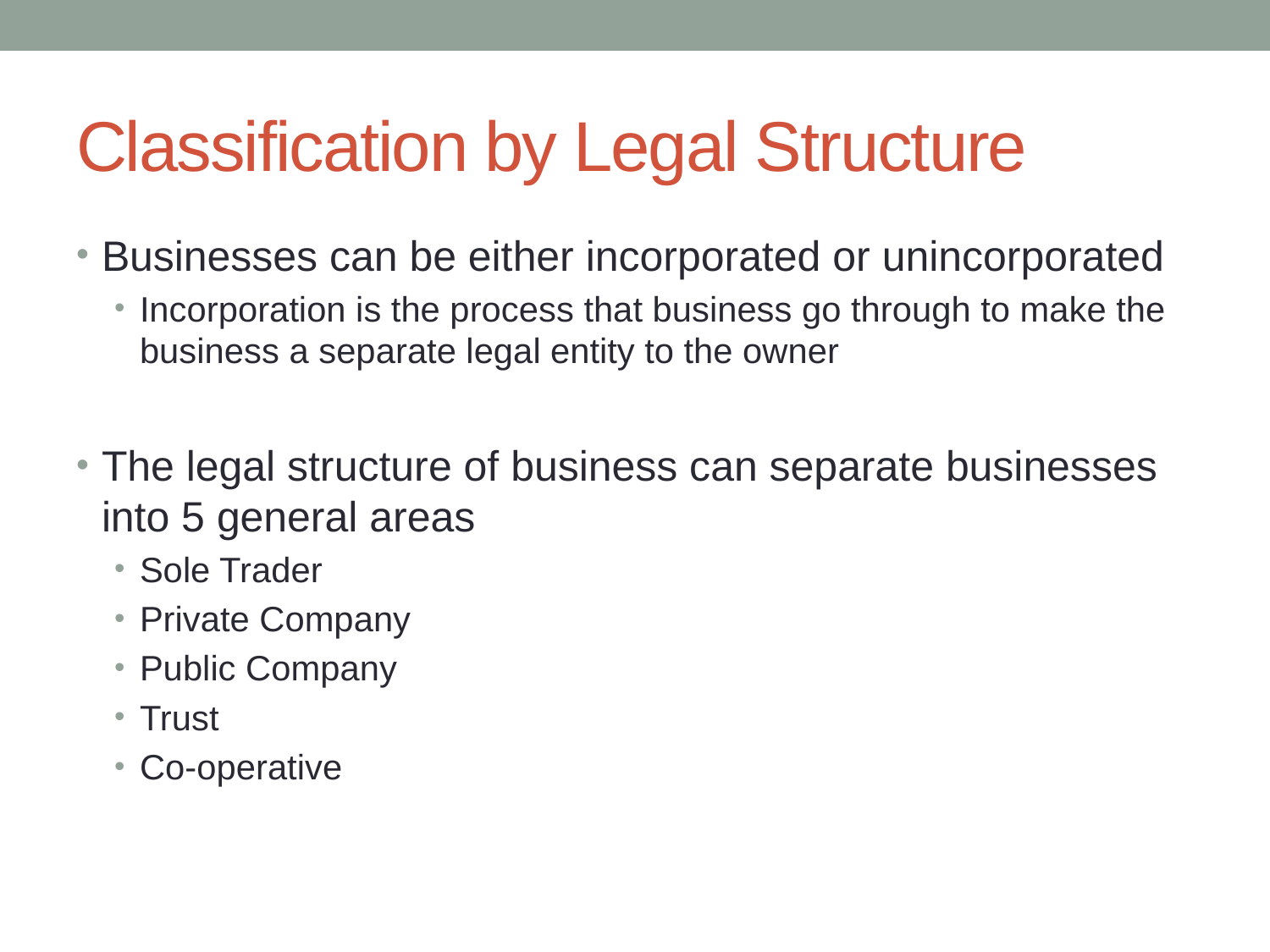

# Classification by Legal Structure
Businesses can be either incorporated or unincorporated
Incorporation is the process that business go through to make the business a separate legal entity to the owner

The legal structure of business can separate businesses into 5 general areas
Sole Trader
Private Company
Public Company
Trust
Co-operative